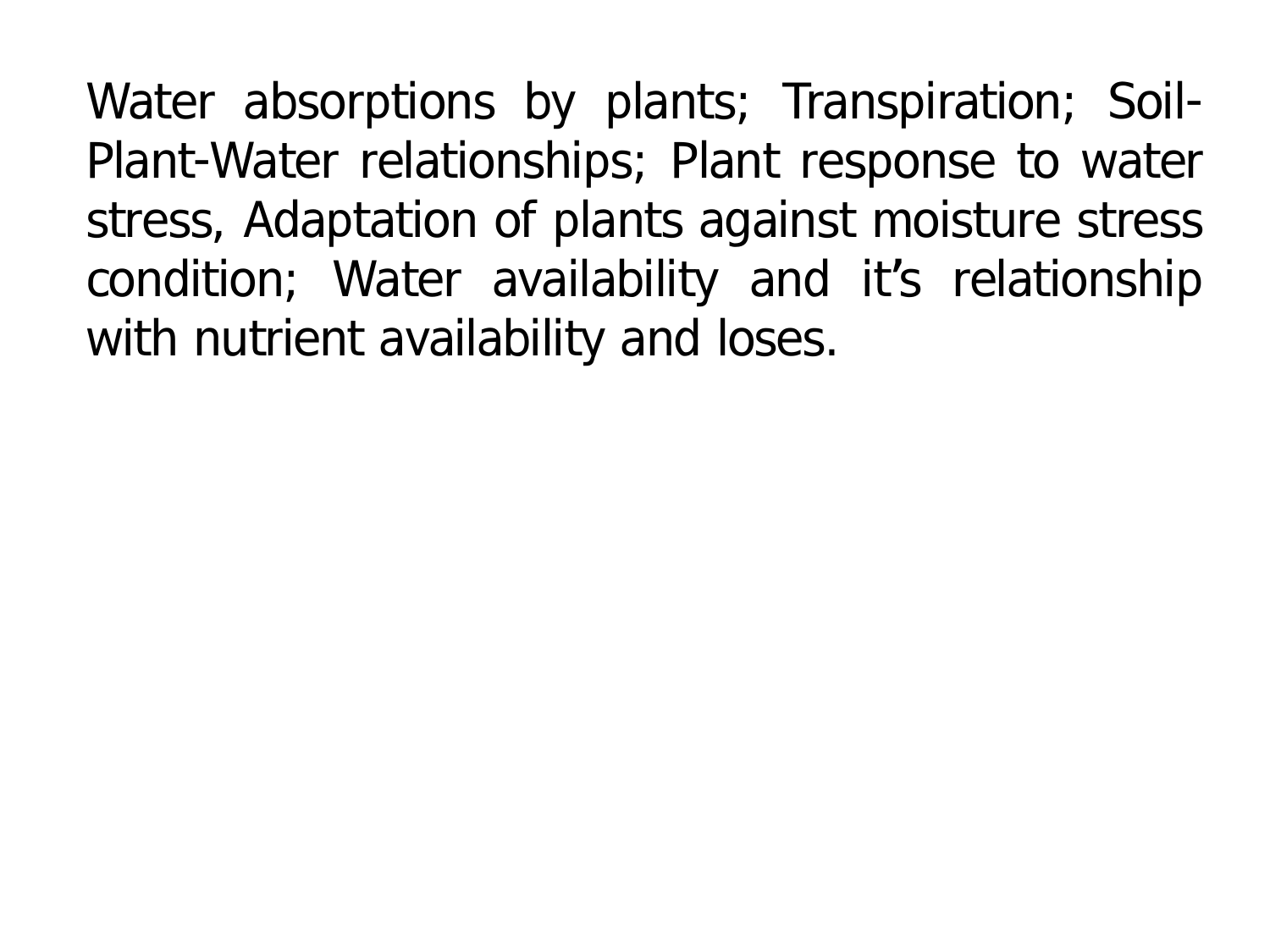

Water absorptions by plants; Transpiration; Soil-Plant-Water relationships; Plant response to water stress, Adaptation of plants against moisture stress condition; Water availability and it’s relationship with nutrient availability and loses.